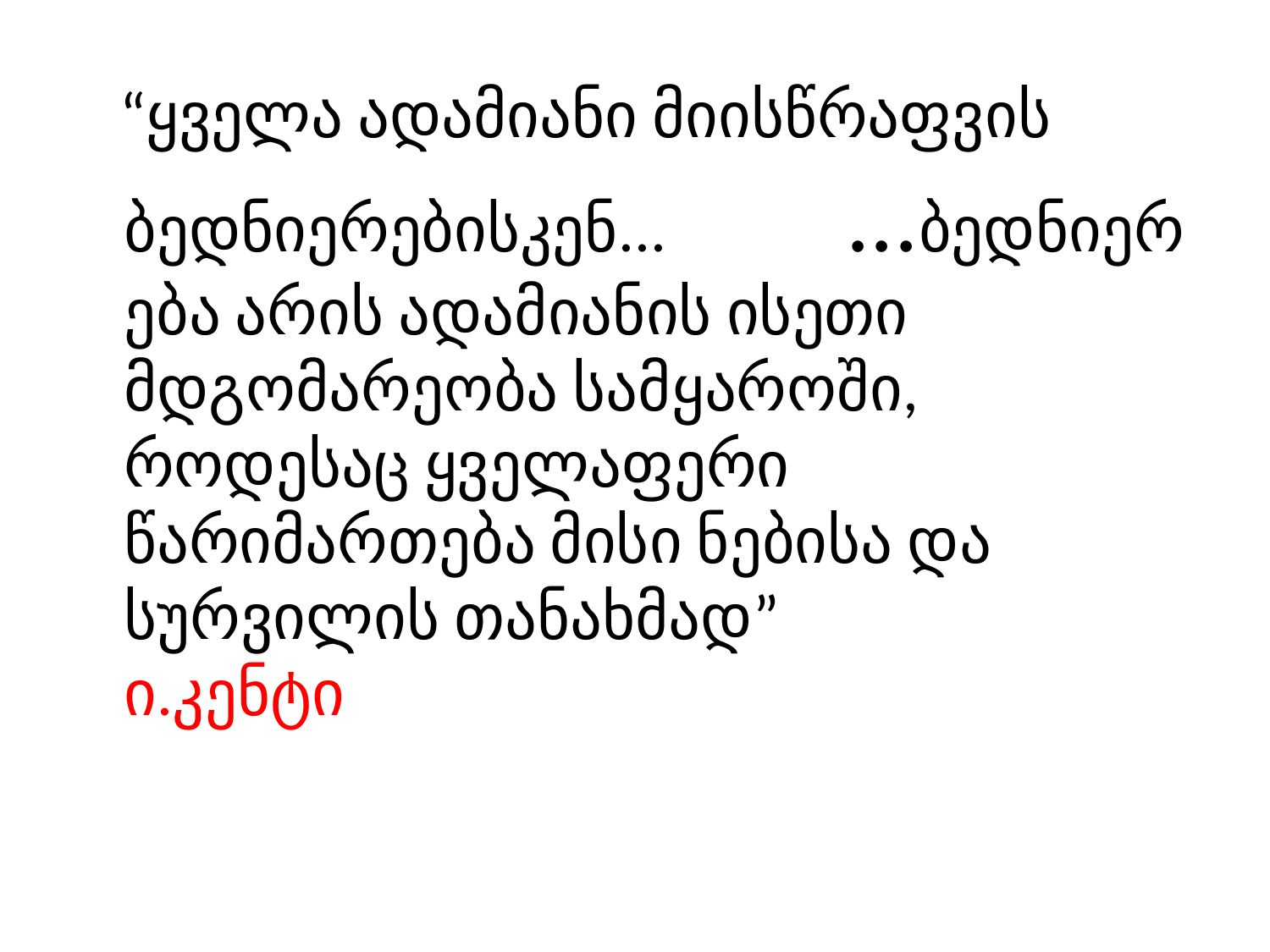

“ყველა ადამიანი მიისწრაფვის ბედნიერებისკენ...         ...ბედნიერება არის ადამიანის ისეთი მდგომარეობა სამყაროში, როდესაც ყველაფერი წარიმართება მისი ნებისა და სურვილის თანახმად”                           ი.კენტი